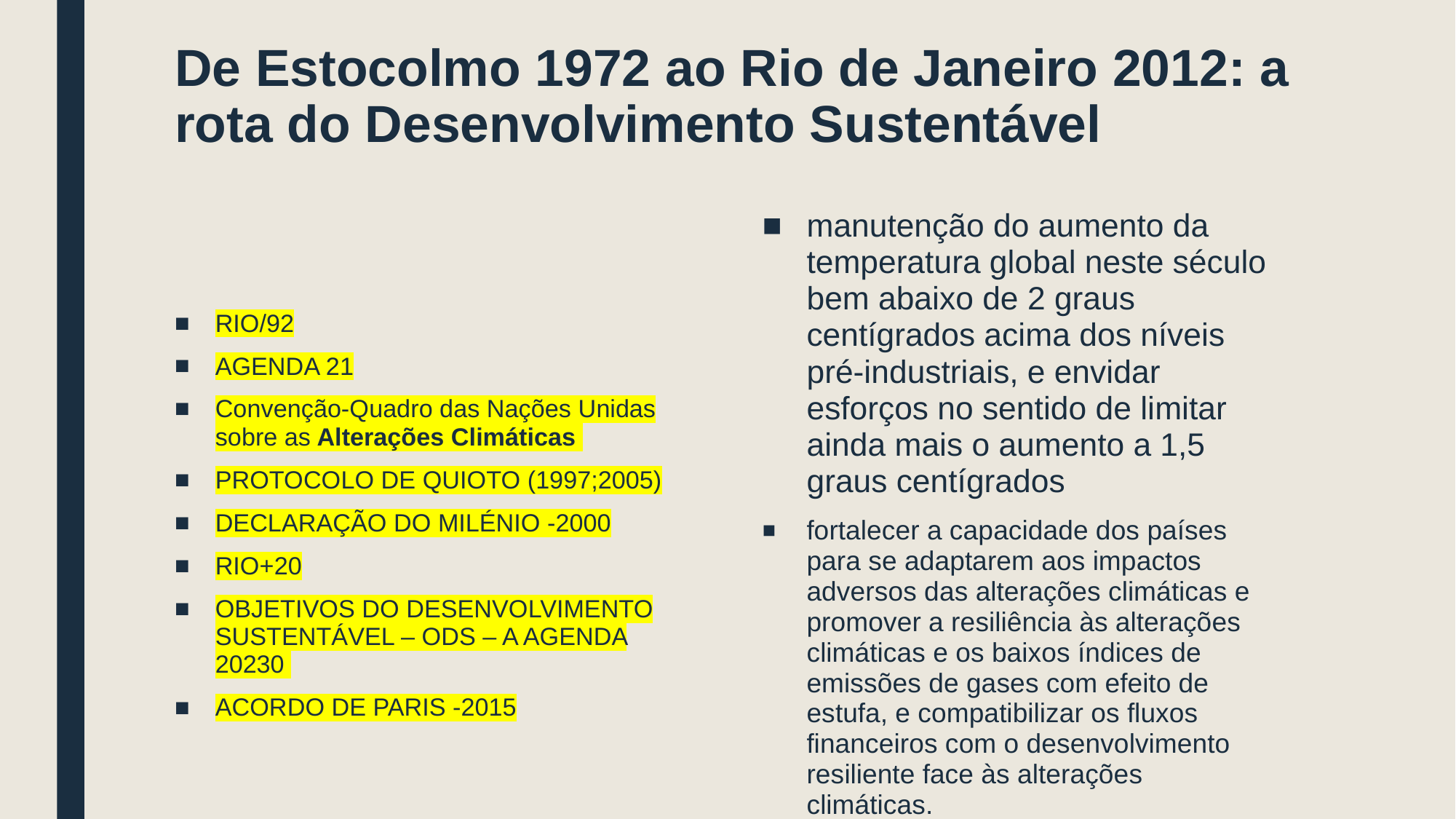

# De Estocolmo 1972 ao Rio de Janeiro 2012: a rota do Desenvolvimento Sustentável
manutenção do aumento da temperatura global neste século bem abaixo de 2 graus centígrados acima dos níveis pré-industriais, e envidar esforços no sentido de limitar ainda mais o aumento a 1,5 graus centígrados
fortalecer a capacidade dos países para se adaptarem aos impactos adversos das alterações climáticas e promover a resiliência às alterações climáticas e os baixos índices de emissões de gases com efeito de estufa, e compatibilizar os fluxos financeiros com o desenvolvimento resiliente face às alterações climáticas.

RIO/92
AGENDA 21
Convenção-Quadro das Nações Unidas sobre as Alterações Climáticas
PROTOCOLO DE QUIOTO (1997;2005)
DECLARAÇÃO DO MILÉNIO -2000
RIO+20
OBJETIVOS DO DESENVOLVIMENTO SUSTENTÁVEL – ODS – A AGENDA 20230
ACORDO DE PARIS -2015